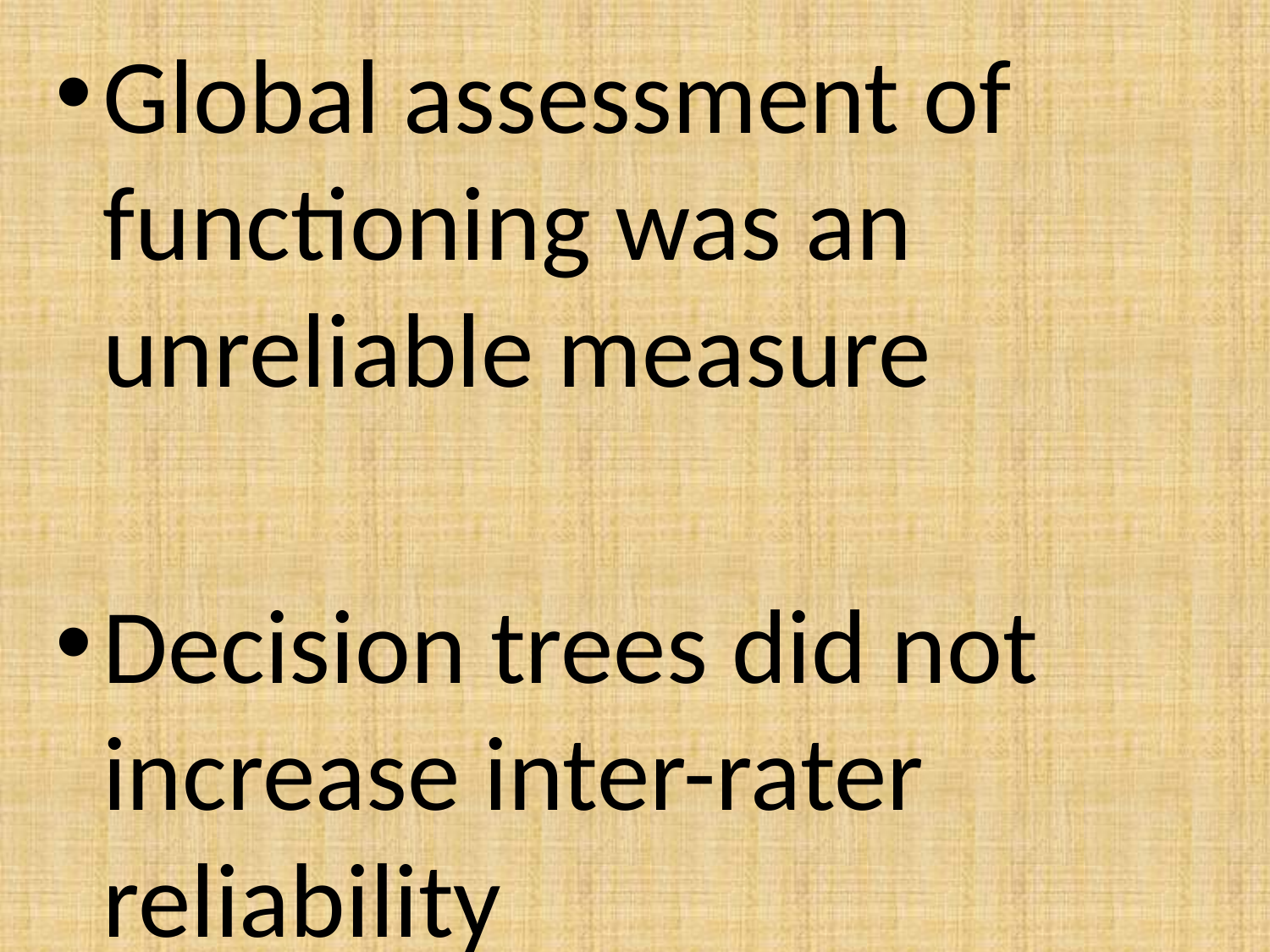

Global assessment of functioning was an unreliable measure

Decision trees did not increase inter-rater reliability